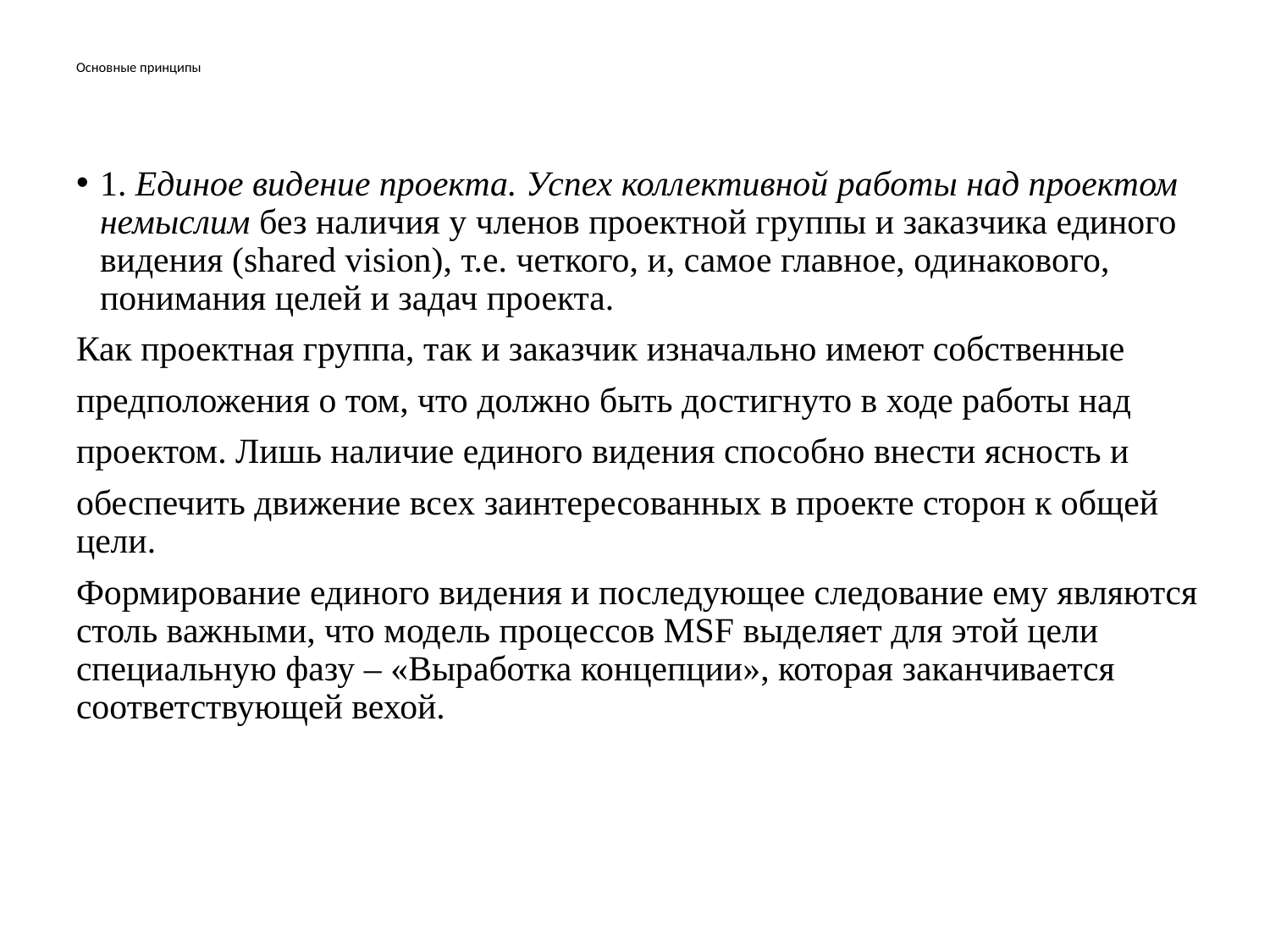

# Основные принципы
1. Единое видение проекта. Успех коллективной работы над проектом немыслим без наличия у членов проектной группы и заказчика единого видения (shared vision), т.е. четкого, и, самое главное, одинакового, понимания целей и задач проекта.
Как проектная группа, так и заказчик изначально имеют собственные
предположения о том, что должно быть достигнуто в ходе работы над
проектом. Лишь наличие единого видения способно внести ясность и
обеспечить движение всех заинтересованных в проекте сторон к общей цели.
Формирование единого видения и последующее следование ему являются столь важными, что модель процессов MSF выделяет для этой цели специальную фазу – «Выработка концепции», которая заканчивается соответствующей вехой.